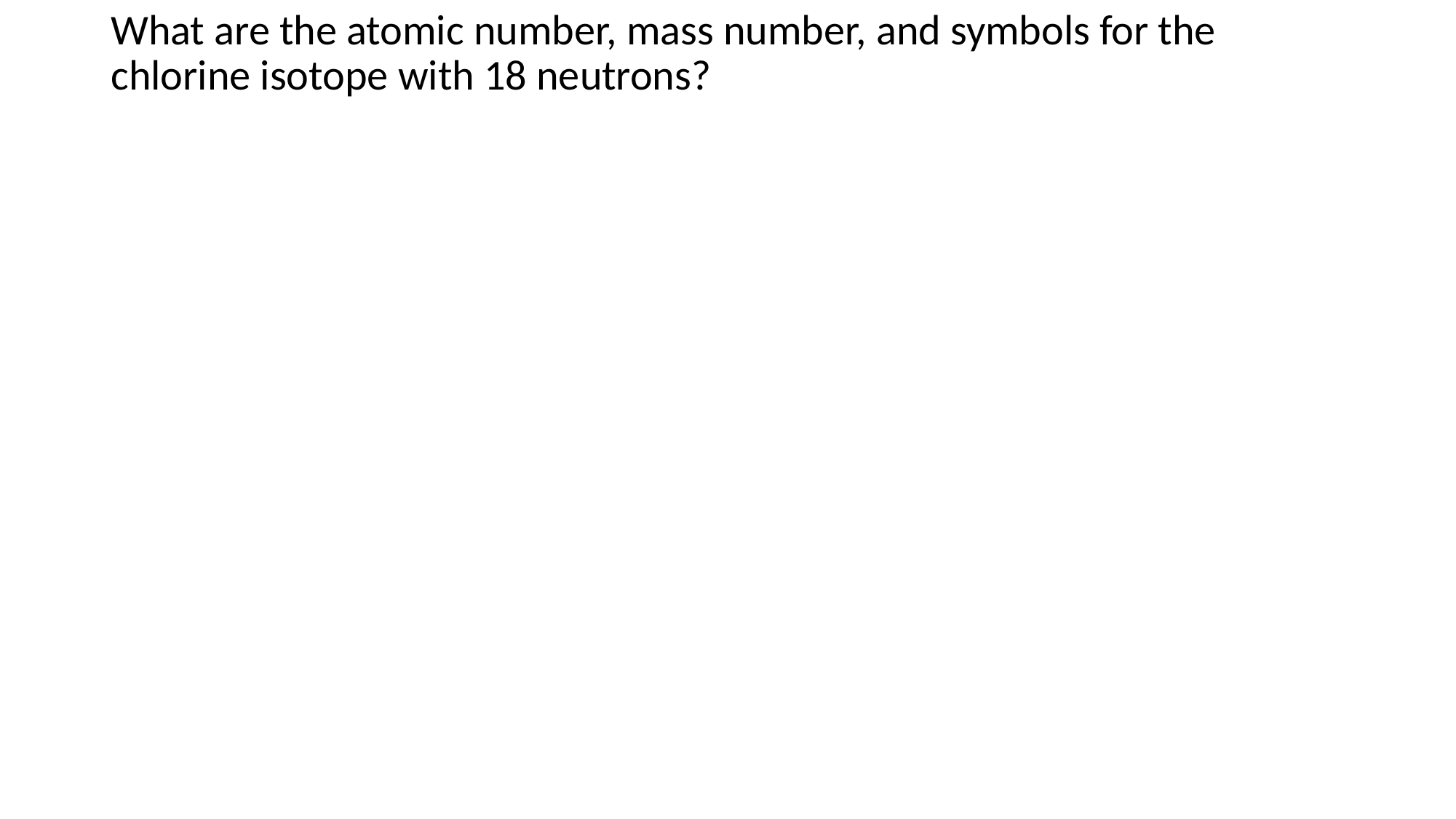

# What are the atomic number, mass number, and symbols for the chlorine isotope with 18 neutrons?